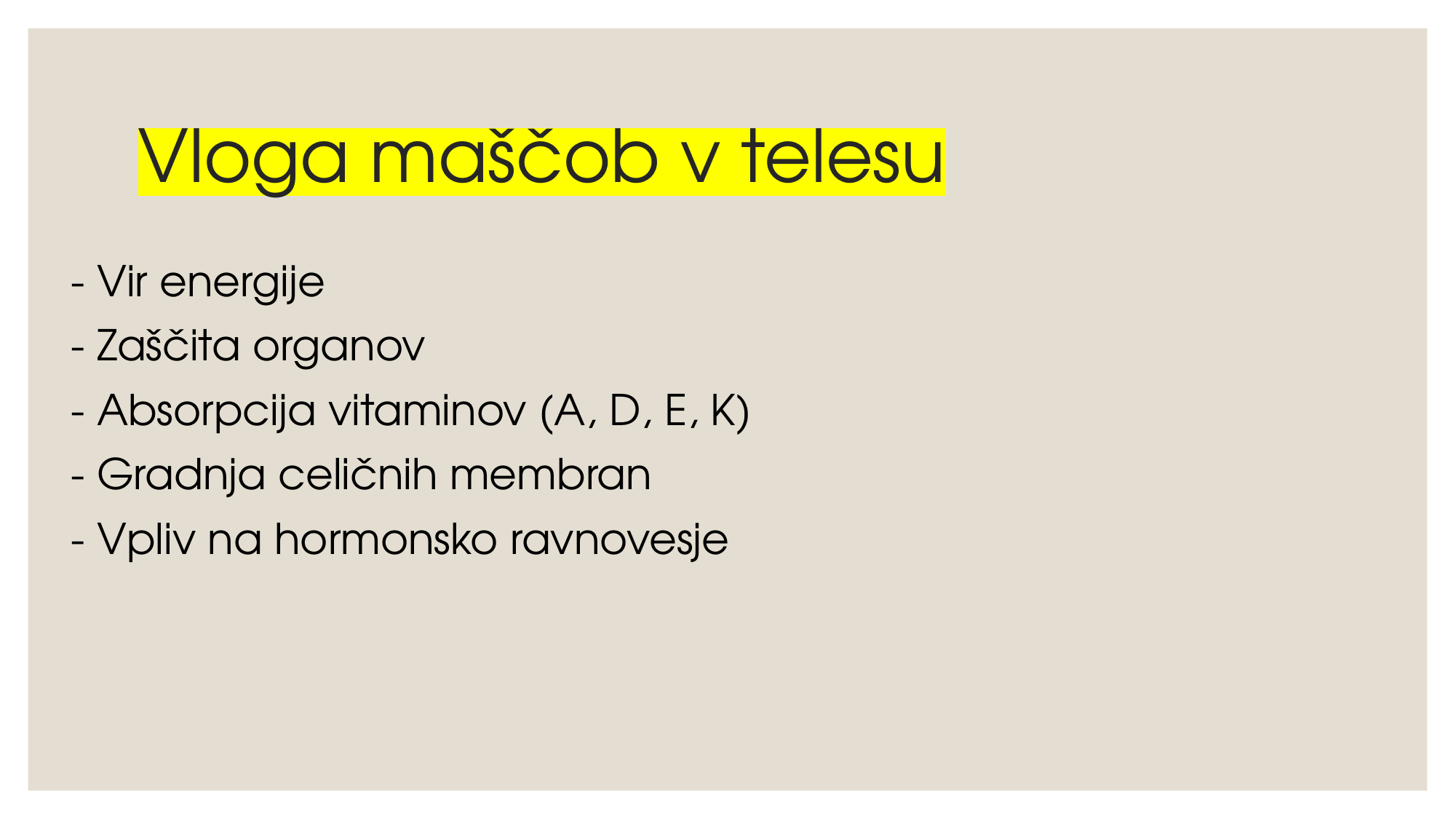

# Vloga maščob v telesu
- Vir energije
- Zaščita organov
- Absorpcija vitaminov (A, D, E, K)
- Gradnja celičnih membran
- Vpliv na hormonsko ravnovesje